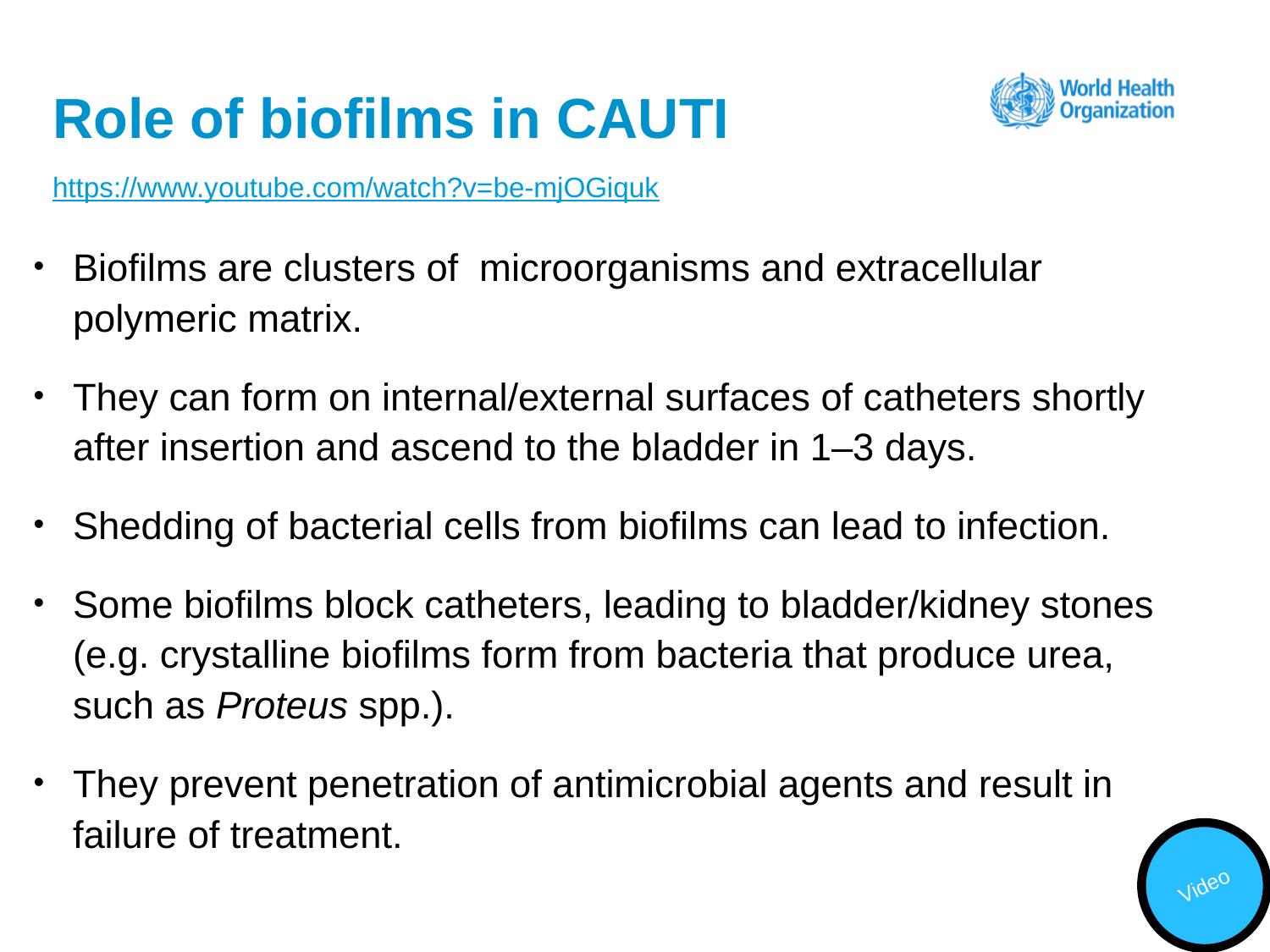

# Role of biofilms in CAUTI
https://www.youtube.com/watch?v=be-mjOGiquk
Biofilms are clusters of  microorganisms and extracellular polymeric matrix.
They can form on internal/external surfaces of catheters shortly after insertion and ascend to the bladder in 1–3 days.
Shedding of bacterial cells from biofilms can lead to infection.
Some biofilms block catheters, leading to bladder/kidney stones (e.g. crystalline biofilms form from bacteria that produce urea, such as Proteus spp.).
They prevent penetration of antimicrobial agents and result in failure of treatment.

Video